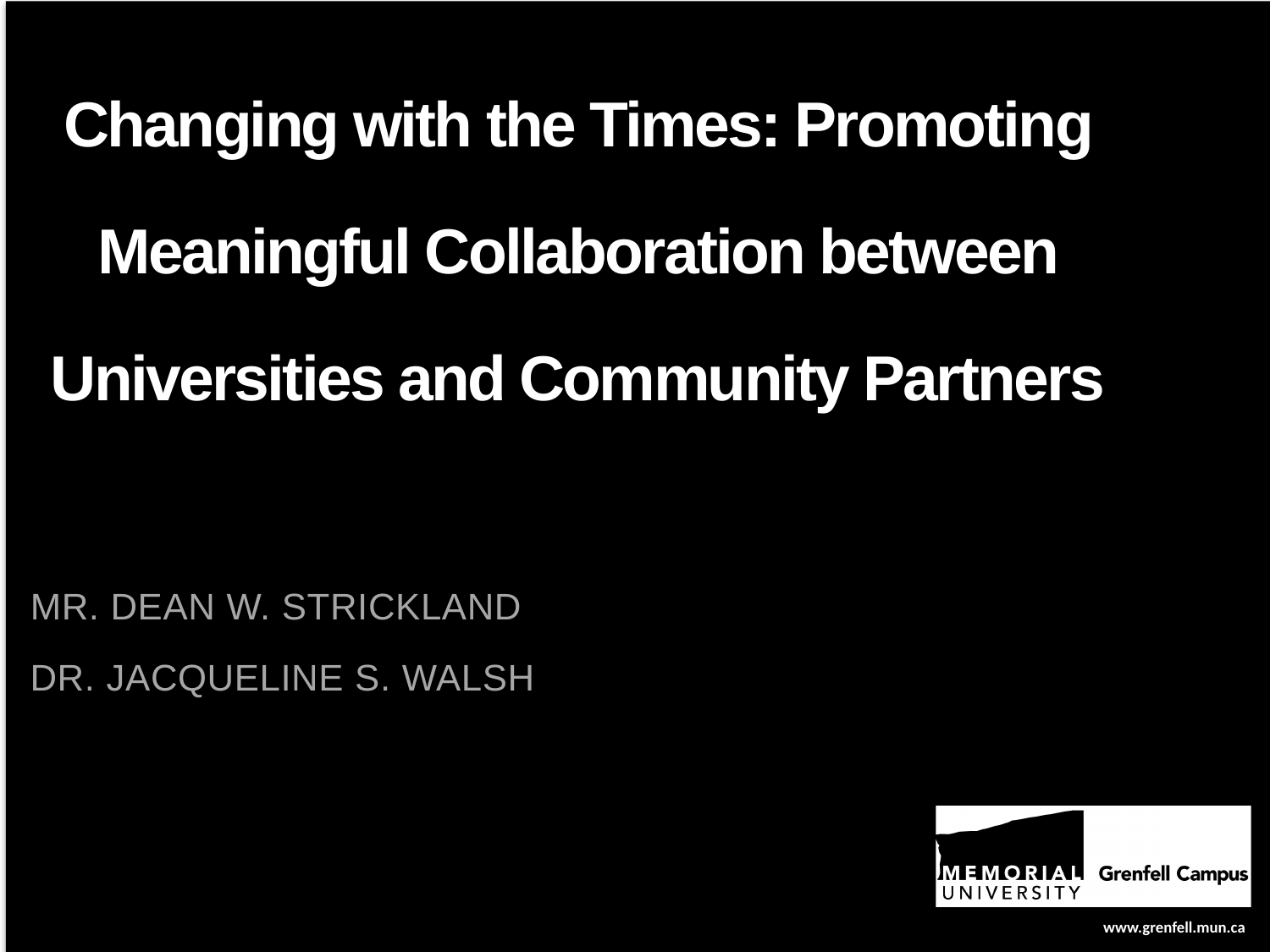

# Changing with the Times: Promoting Meaningful Collaboration between Universities and Community Partners
Mr. Dean W. Strickland

Dr. Jacqueline S. Walsh